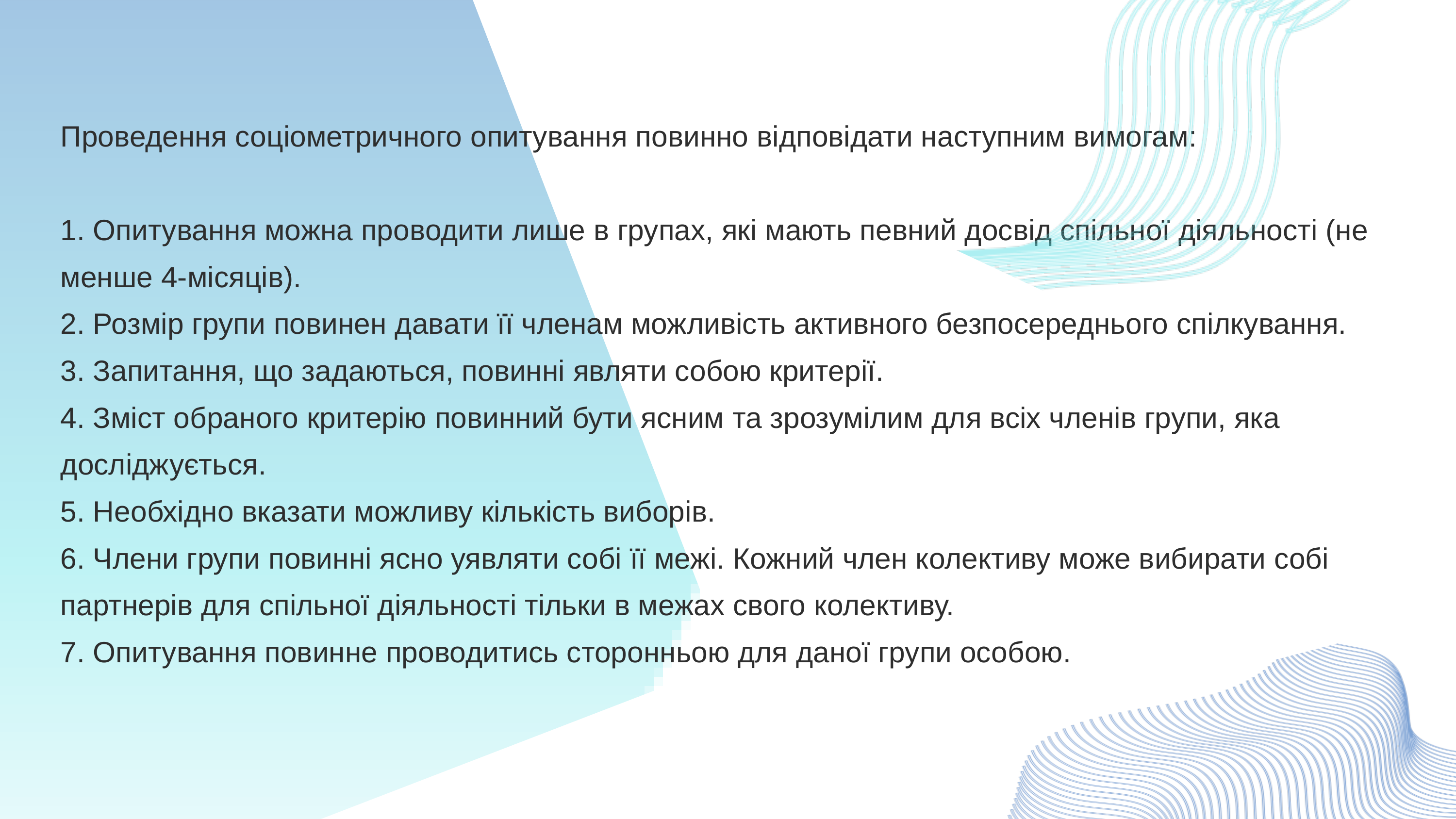

Проведення соціометричного опитування повинно відповідати наступним вимогам:

1. Опитування можна проводити лише в групах, які мають певний досвід спільної діяльності (не менше 4-місяців).
2. Розмір групи повинен давати її членам можливість активного безпосереднього спілкування.
3. Запитання, що задаються, повинні являти собою критерії.
4. Зміст обраного критерію повинний бути ясним та зрозумілим для всіх членів групи, яка досліджується.
5. Необхідно вказати можливу кількість виборів.
6. Члени групи повинні ясно уявляти собі її межі. Кожний член колективу може вибирати собі партнерів для спільної діяльності тільки в межах свого колективу.
7. Опитування повинне проводитись сторонньою для даної групи особою.